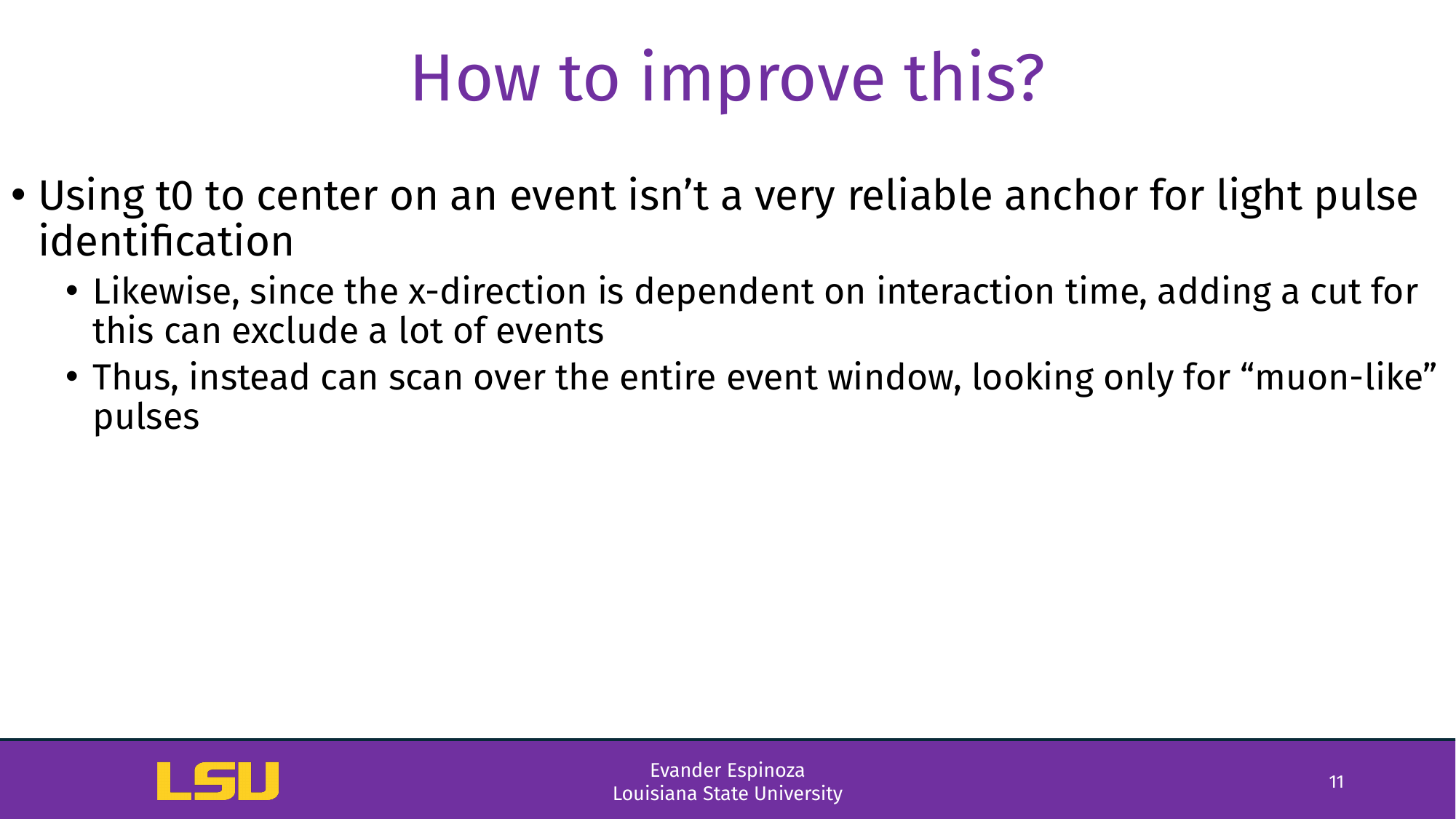

# How to improve this?
Using t0 to center on an event isn’t a very reliable anchor for light pulse identification
Likewise, since the x-direction is dependent on interaction time, adding a cut for this can exclude a lot of events
Thus, instead can scan over the entire event window, looking only for “muon-like” pulses
Evander Espinoza
Louisiana State University
11